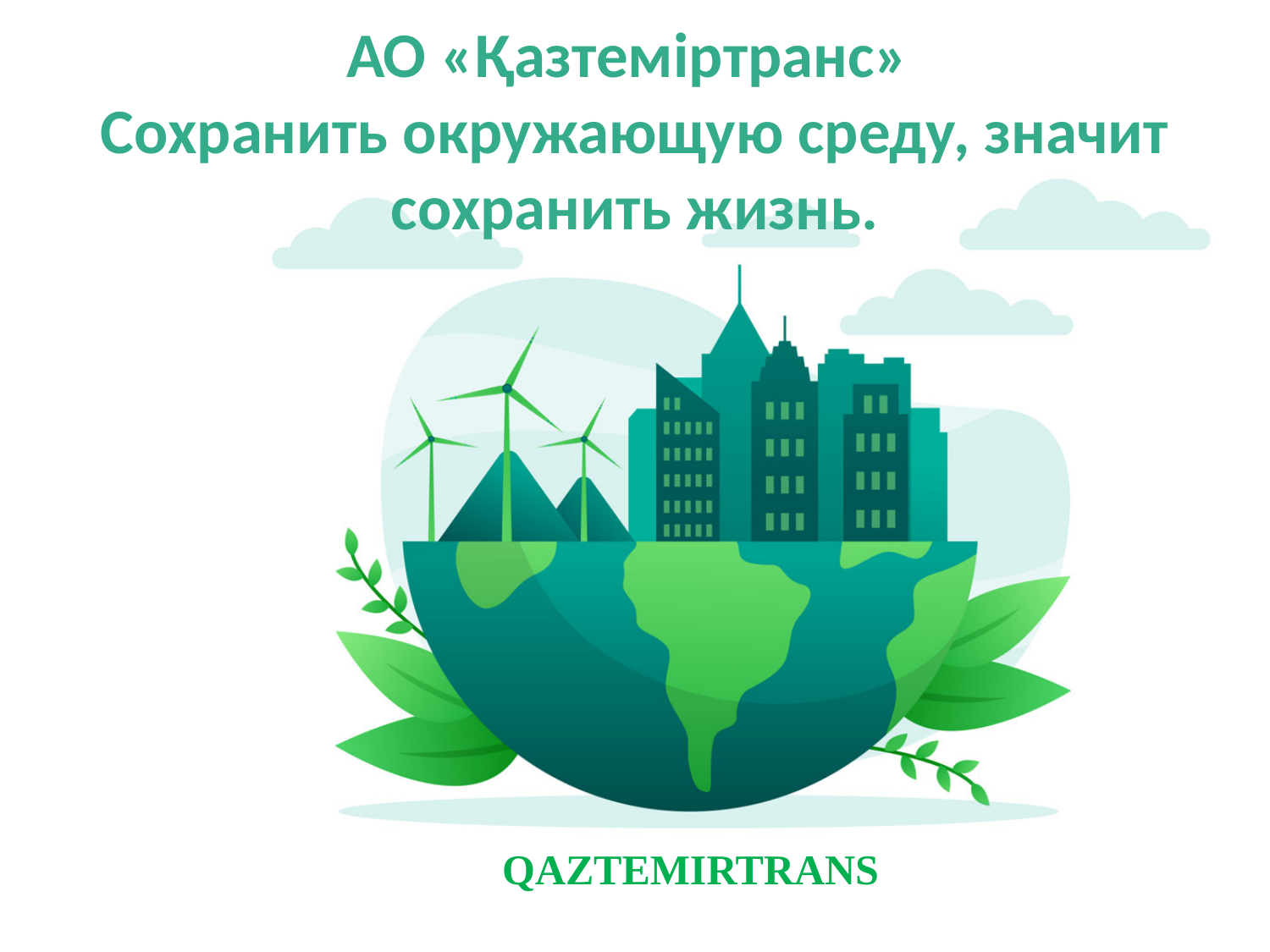

# АО «Қазтеміртранс» Сохранить окружающую среду, значит сохранить жизнь.
QAZTEMIRTRANS